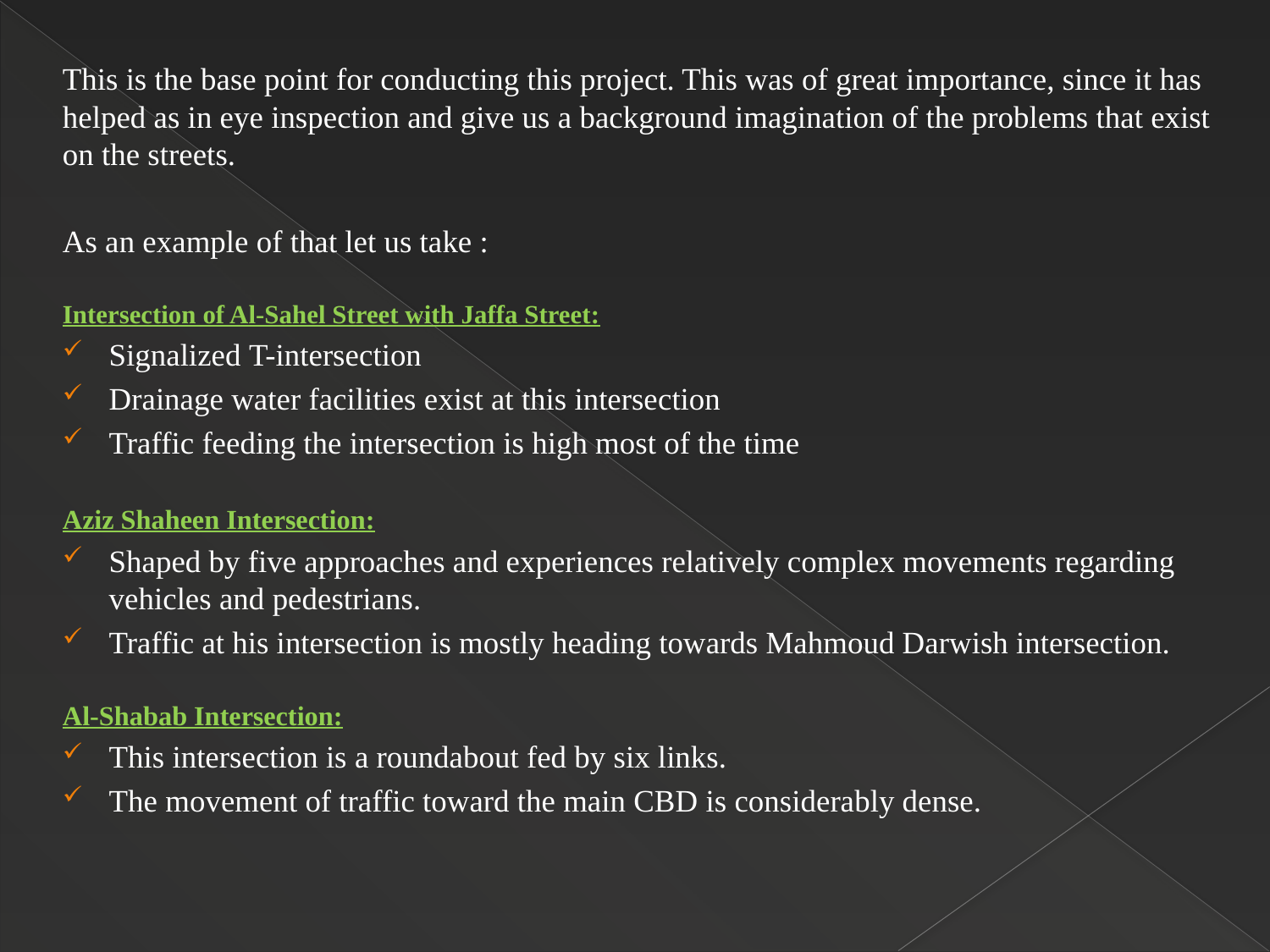

This is the base point for conducting this project. This was of great importance, since it has helped as in eye inspection and give us a background imagination of the problems that exist on the streets.

As an example of that let us take :

Intersection of Al-Sahel Street with Jaffa Street:
Signalized T-intersection
Drainage water facilities exist at this intersection
Traffic feeding the intersection is high most of the time

Aziz Shaheen Intersection:
Shaped by five approaches and experiences relatively complex movements regarding vehicles and pedestrians.
Traffic at his intersection is mostly heading towards Mahmoud Darwish intersection.

Al-Shabab Intersection:
This intersection is a roundabout fed by six links.
The movement of traffic toward the main CBD is considerably dense.